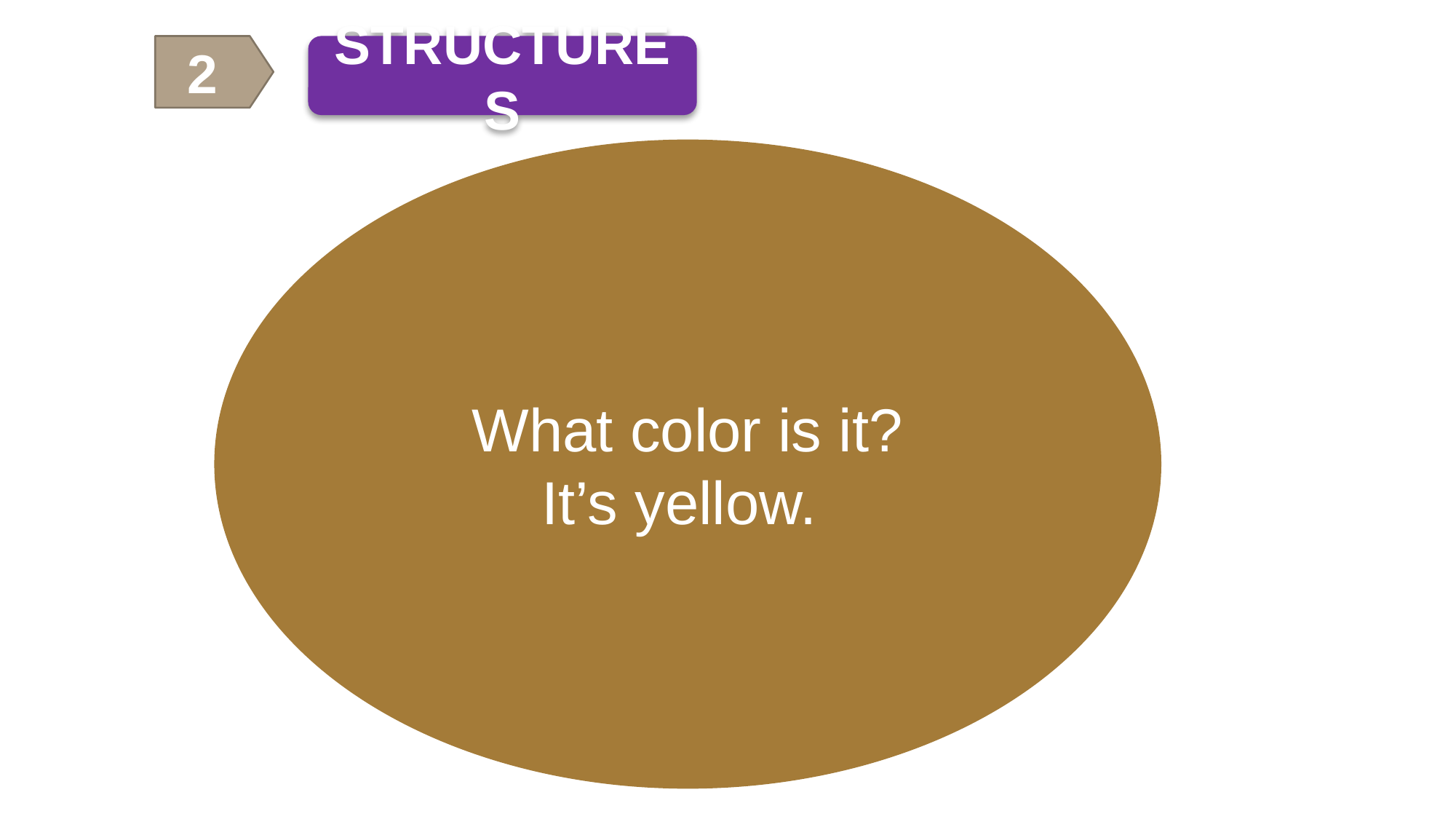

2
STRUCTURES
What color is it?
It’s yellow.